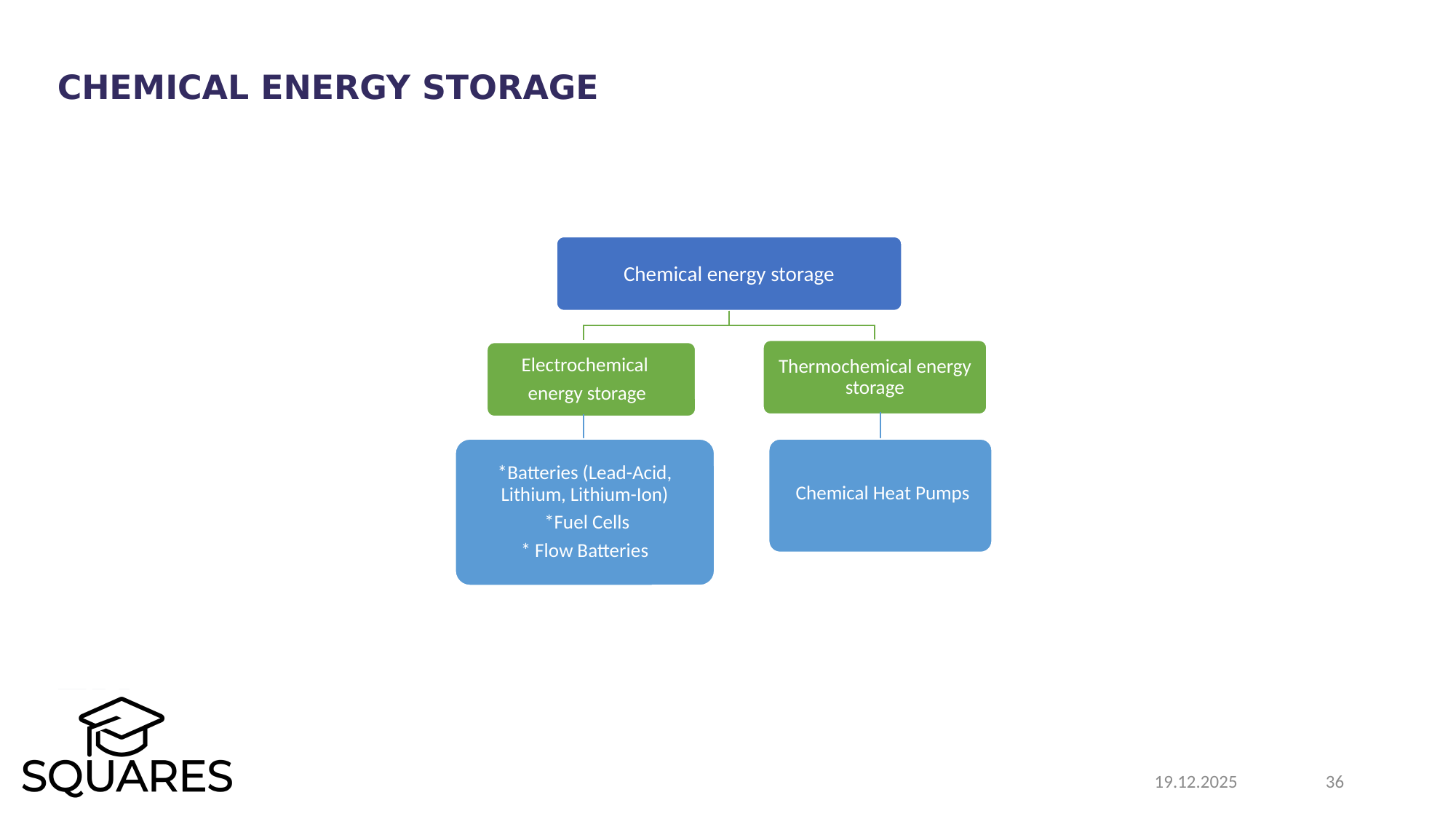

Chemical energy storage

Chemical energy storage

Thermochemical energy storage

Electrochemical
 energy storage

*Batteries (Lead-Acid, Lithium, Lithium-Ion)
 *Fuel Cells
* Flow Batteries

 Chemical Heat Pumps

19.12.2025
36